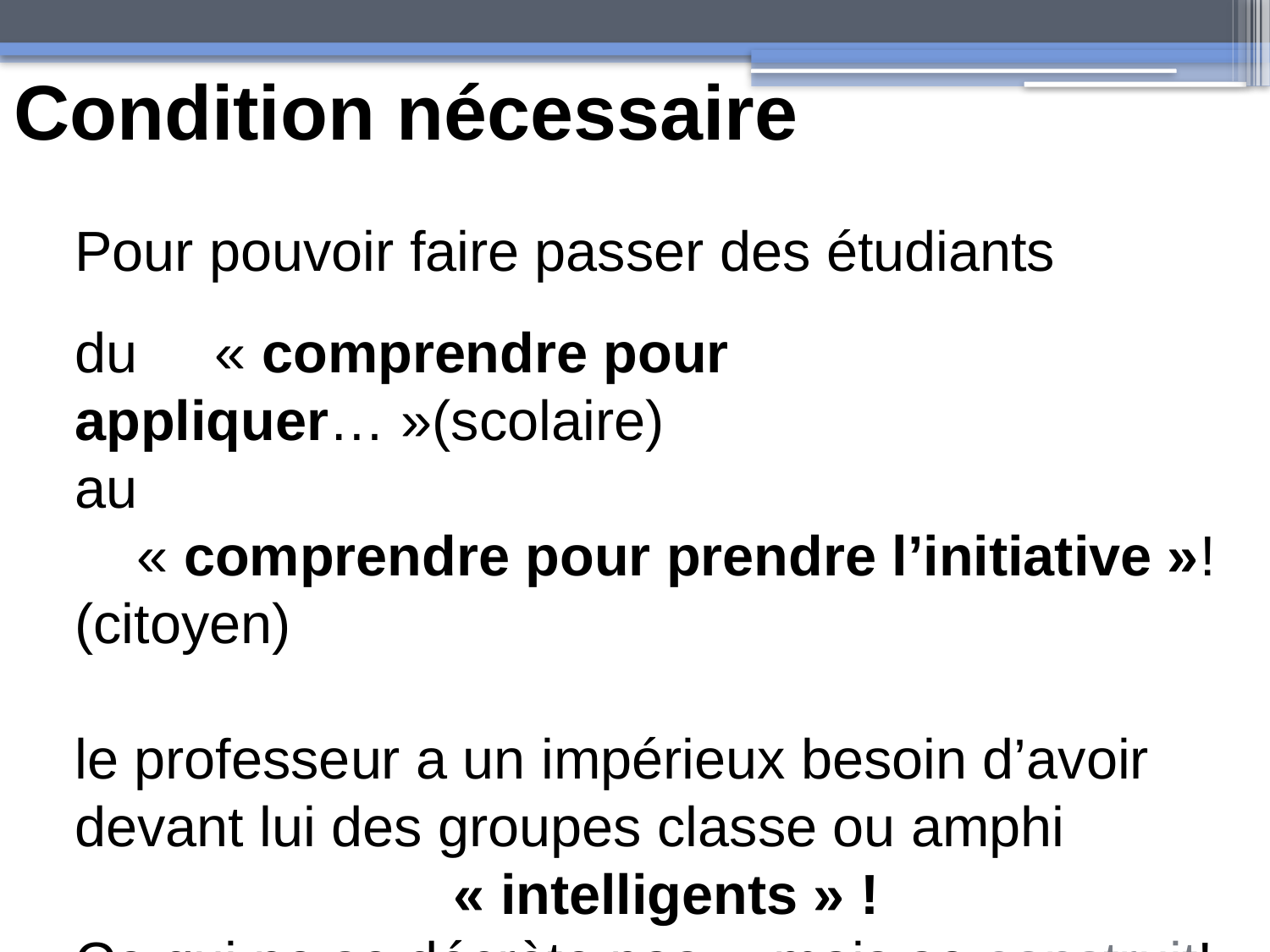

Condition nécessaire

Pour pouvoir faire passer des étudiants

du	 « comprendre pour appliquer… »(scolaire)
au
	« comprendre pour prendre l’initiative »! (citoyen)

le professeur a un impérieux besoin d’avoir devant lui des groupes classe ou amphi
« intelligents » !
Ce qui ne se décrète pas… mais se construit!